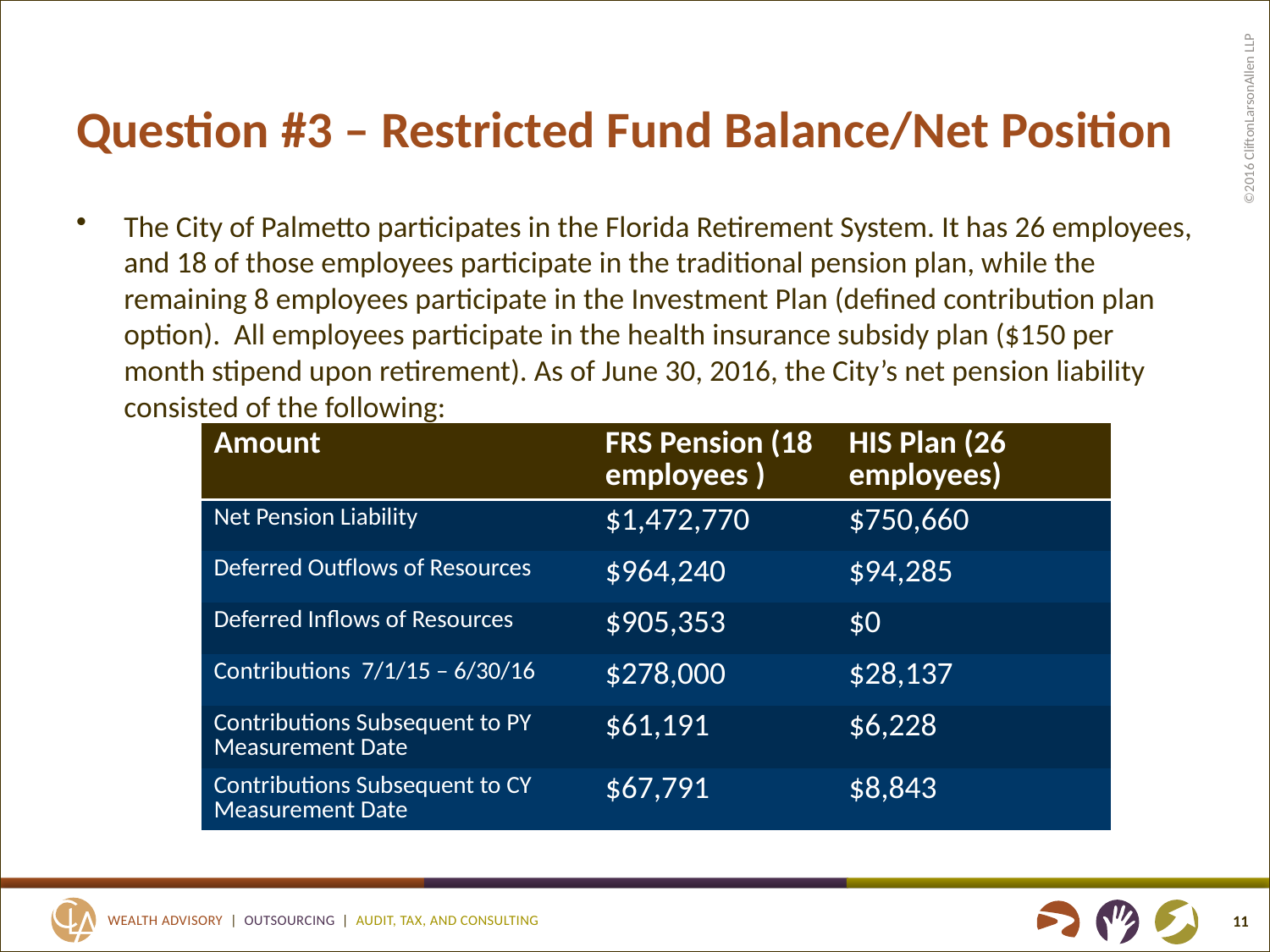

# Question #3 – Restricted Fund Balance/Net Position
The City of Palmetto participates in the Florida Retirement System. It has 26 employees, and 18 of those employees participate in the traditional pension plan, while the remaining 8 employees participate in the Investment Plan (defined contribution plan option).  All employees participate in the health insurance subsidy plan ($150 per month stipend upon retirement). As of June 30, 2016, the City’s net pension liability consisted of the following:

| Amount | FRS Pension (18 employees ) | HIS Plan (26 employees) |
| --- | --- | --- |
| Net Pension Liability | $1,472,770 | $750,660 |
| Deferred Outflows of Resources | $964,240 | $94,285 |
| Deferred Inflows of Resources | $905,353 | $0 |
| Contributions 7/1/15 – 6/30/16 | $278,000 | $28,137 |
| Contributions Subsequent to PY Measurement Date | $61,191 | $6,228 |
| Contributions Subsequent to CY Measurement Date | $67,791 | $8,843 |
11